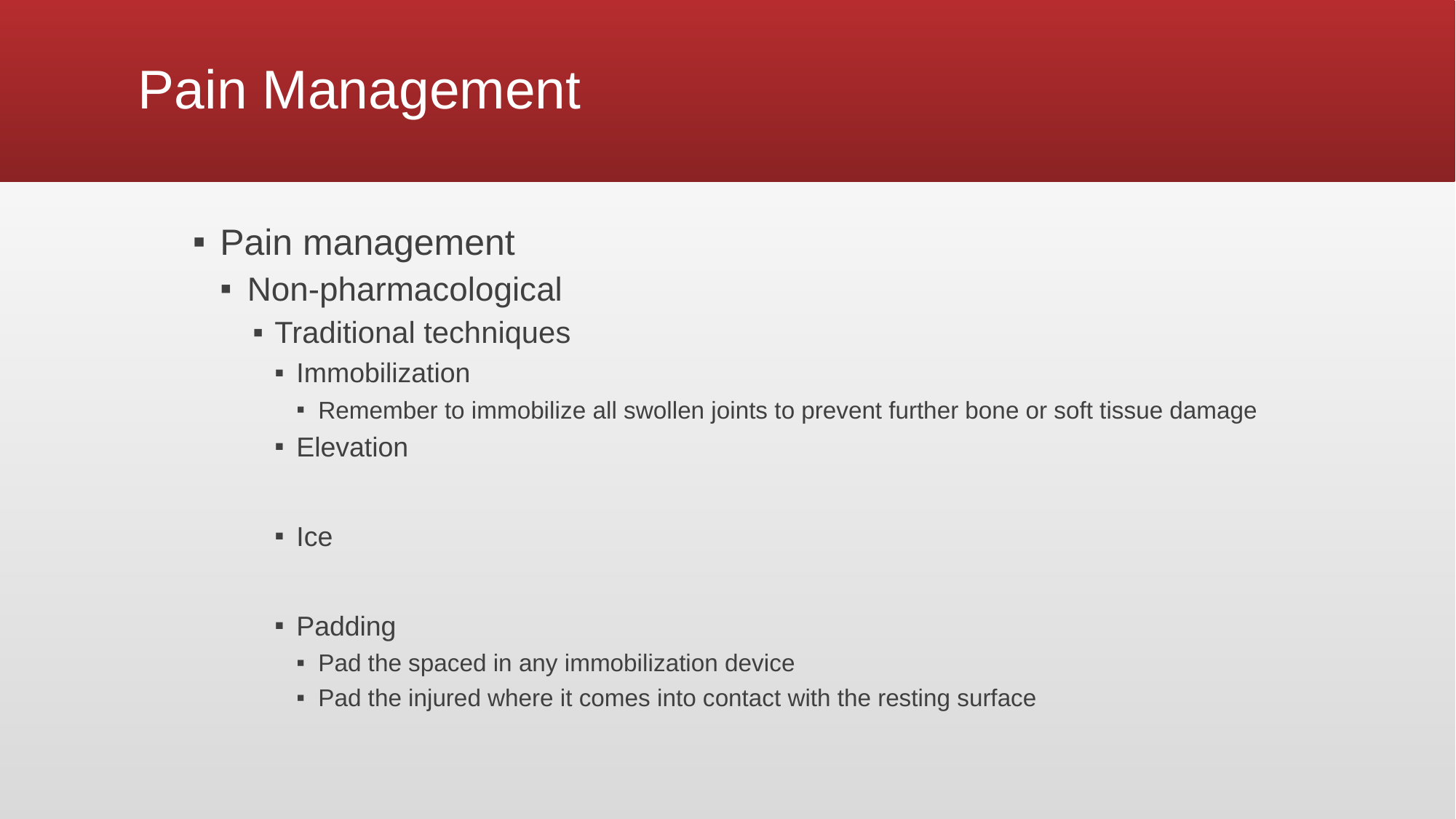

# Pain Management
Pain management
Non-pharmacological
Traditional techniques
Immobilization
Remember to immobilize all swollen joints to prevent further bone or soft tissue damage
Elevation

Ice

Padding
Pad the spaced in any immobilization device
Pad the injured where it comes into contact with the resting surface